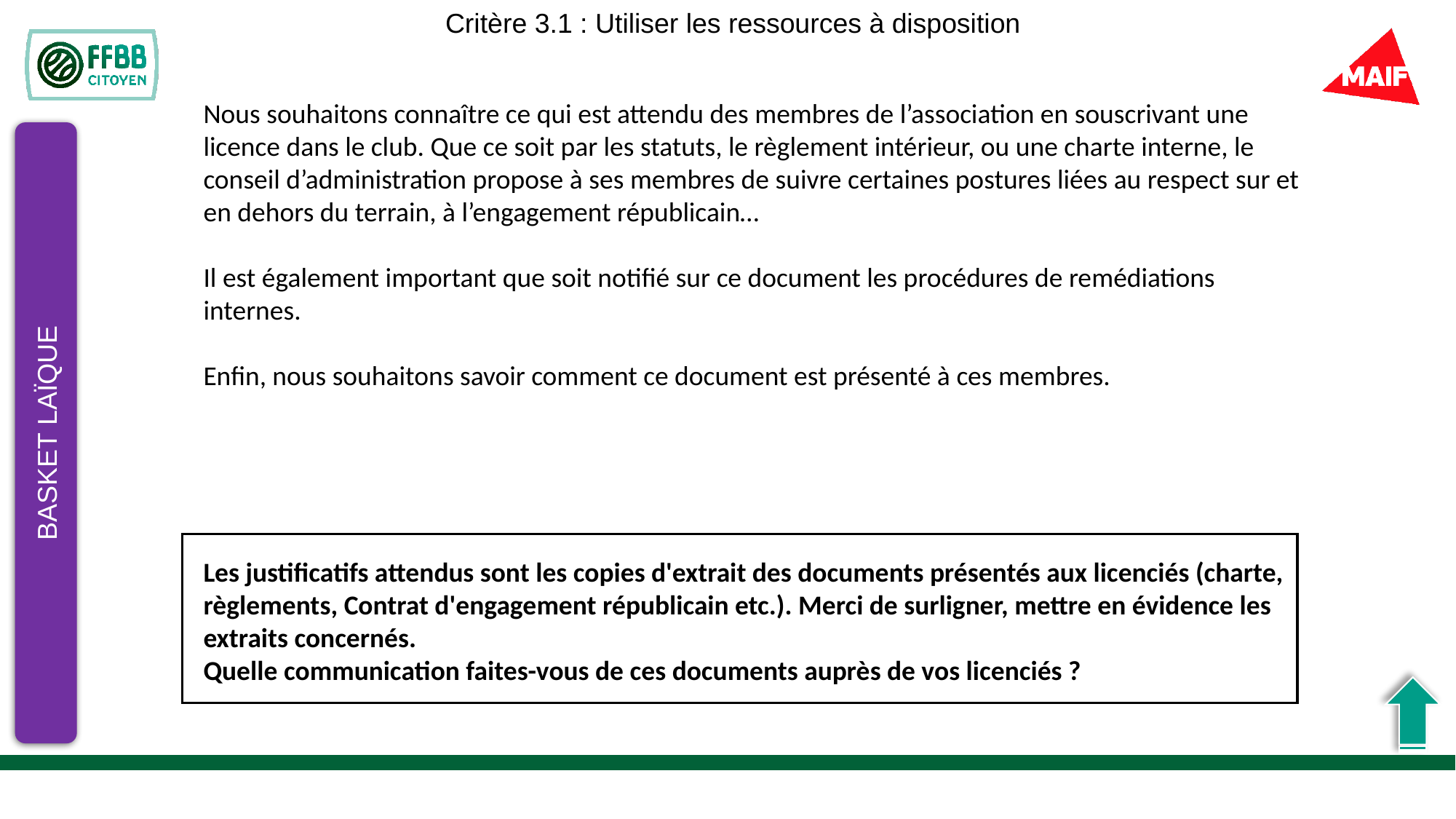

Critère 3.1 : Utiliser les ressources à disposition
Nous souhaitons connaître ce qui est attendu des membres de l’association en souscrivant une licence dans le club. Que ce soit par les statuts, le règlement intérieur, ou une charte interne, le conseil d’administration propose à ses membres de suivre certaines postures liées au respect sur et en dehors du terrain, à l’engagement républicain…

Il est également important que soit notifié sur ce document les procédures de remédiations internes.

Enfin, nous souhaitons savoir comment ce document est présenté à ces membres.

Les justificatifs attendus sont les copies d'extrait des documents présentés aux licenciés (charte, règlements, Contrat d'engagement républicain etc.). Merci de surligner, mettre en évidence les extraits concernés.
Quelle communication faites-vous de ces documents auprès de vos licenciés ?

BASKET LAÏQUE